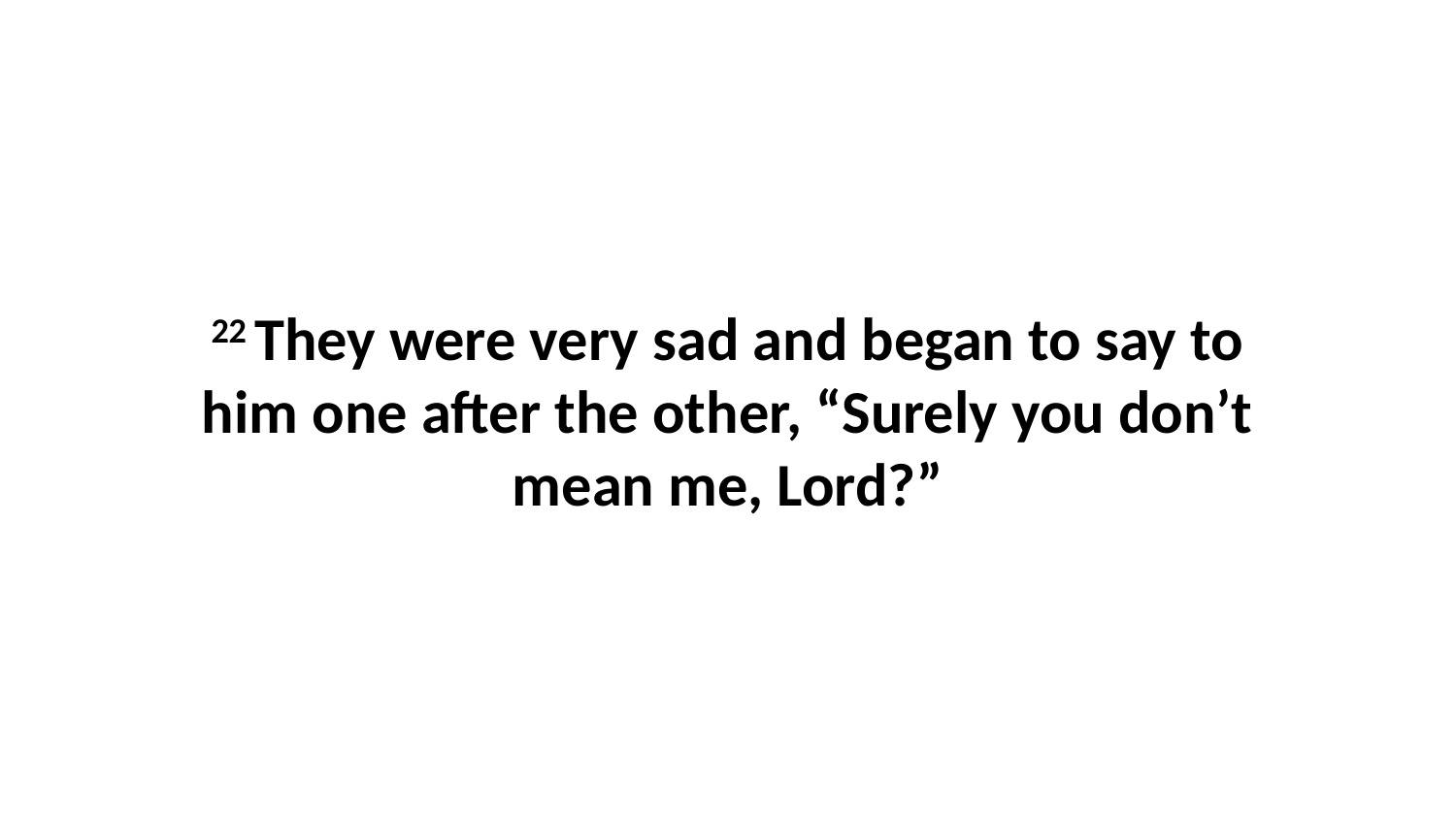

22 They were very sad and began to say to him one after the other, “Surely you don’t mean me, Lord?”